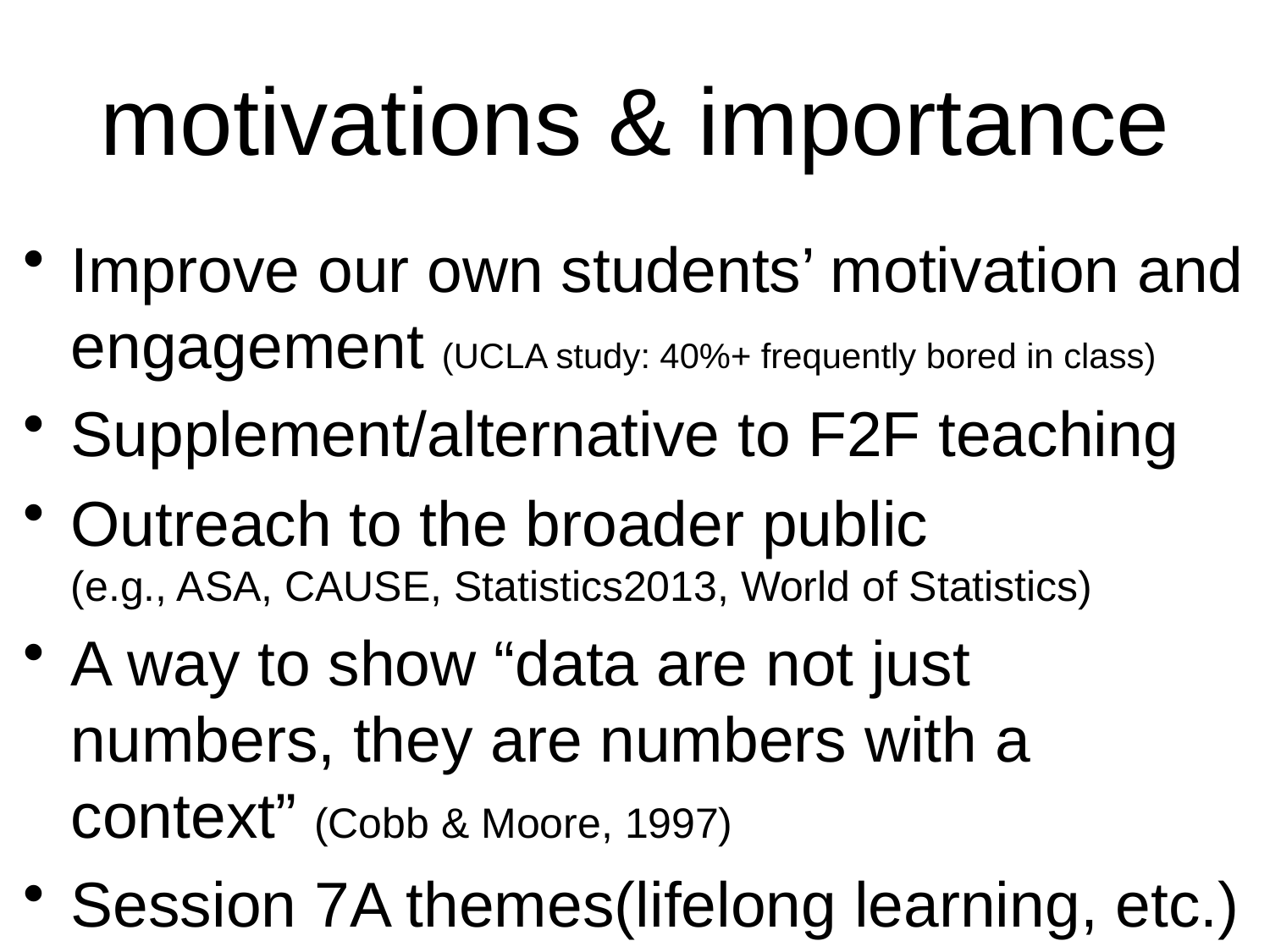

# motivations & importance
Improve our own students’ motivation and engagement (UCLA study: 40%+ frequently bored in class)
Supplement/alternative to F2F teaching
Outreach to the broader public             (e.g., ASA, CAUSE, Statistics2013, World of Statistics)
A way to show “data are not just numbers, they are numbers with a context” (Cobb & Moore, 1997)
Session 7A themes(lifelong learning, etc.)